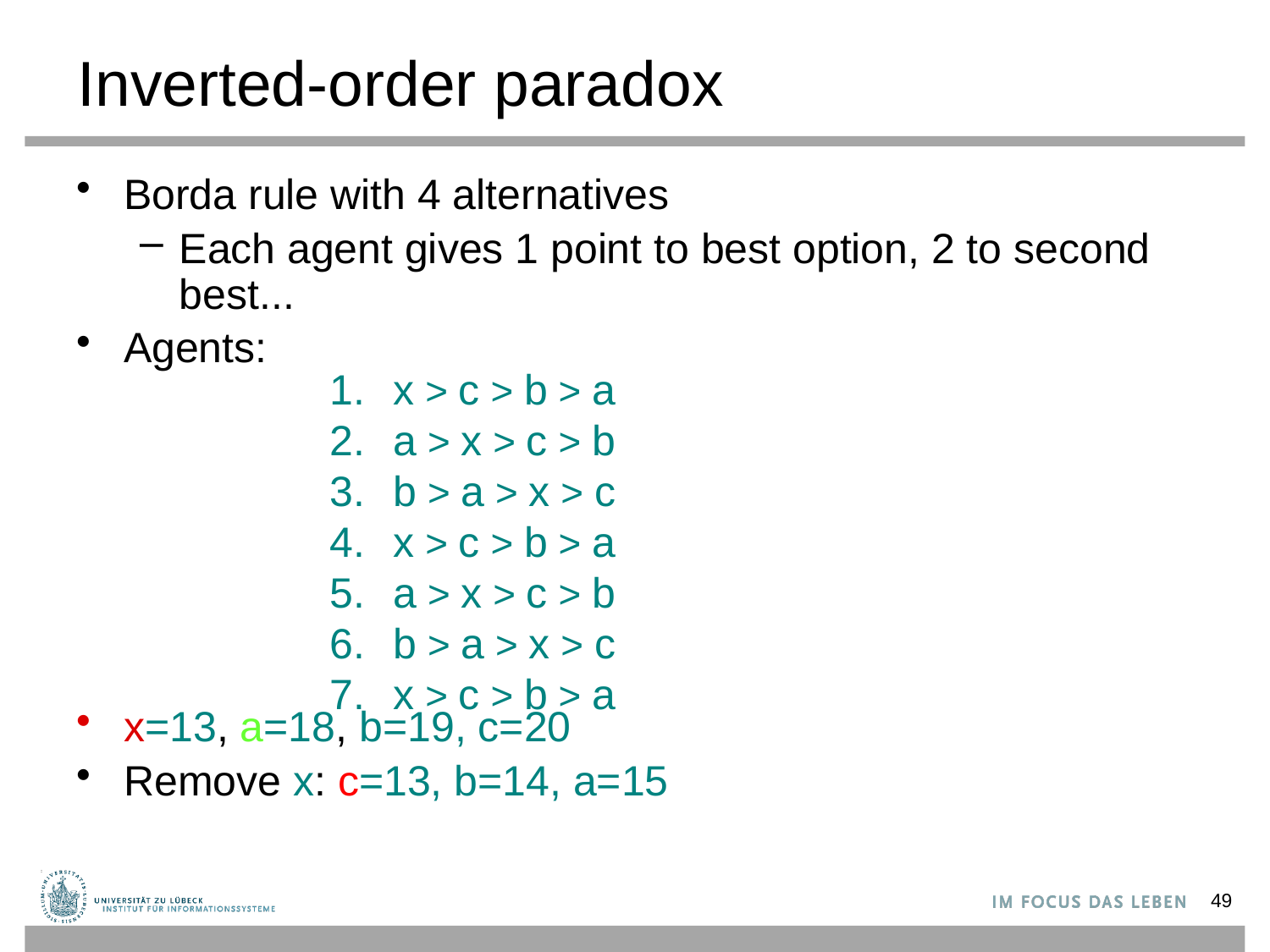

# Inverted-order paradox
Borda rule with 4 alternatives
Each agent gives 1 point to best option, 2 to second best...
Agents:

x=13, a=18, b=19, c=20
Remove x: c=13, b=14, a=15
x > c > b > a
a > x > c > b
b > a > x > c
x > c > b > a
a > x > c > b
b > a > x > c
x > c > b > a

49